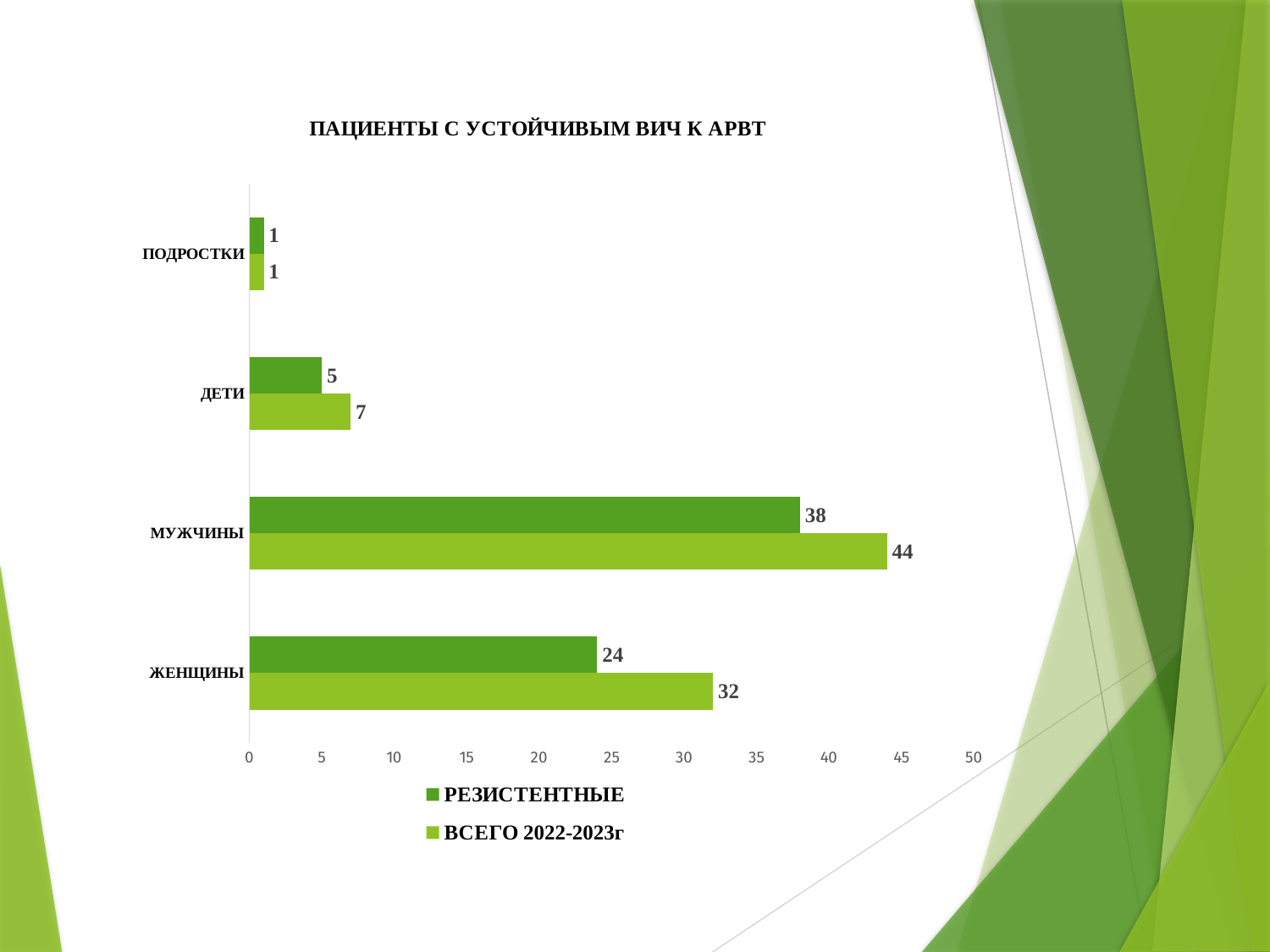

### Chart: ПАЦИЕНТЫ С УСТОЙЧИВЫМ ВИЧ К АРВТ

| Category | ВСЕГО 2022-2023г | РЕЗИСТЕНТНЫЕ |
|---|---|---|
| ЖЕНЩИНЫ | 32.0 | 24.0 |
| МУЖЧИНЫ | 44.0 | 38.0 |
| ДЕТИ | 7.0 | 5.0 |
| ПОДРОСТКИ | 1.0 | 1.0 |